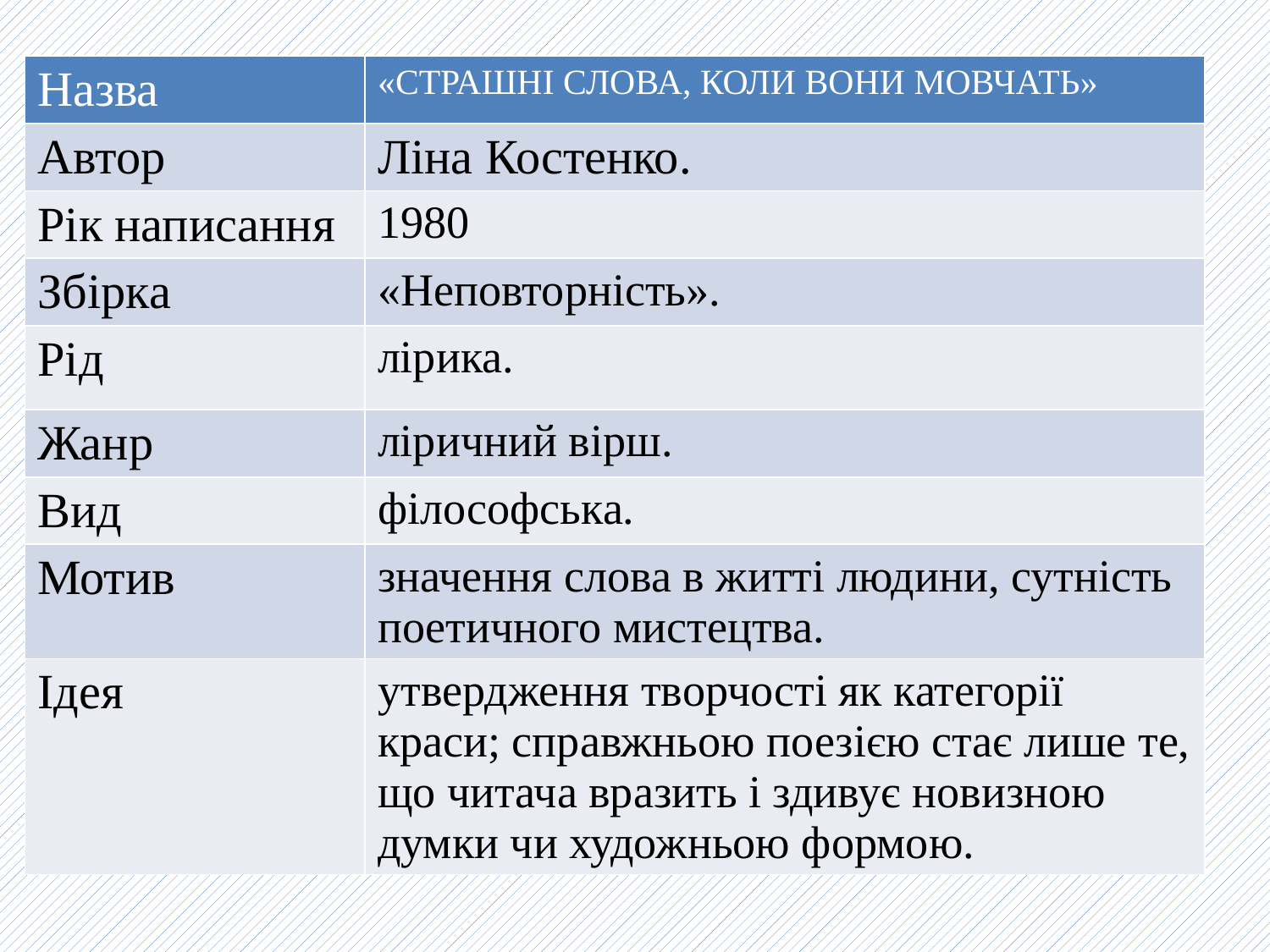

| Назва | «СТРАШНІ СЛОВА, КОЛИ ВОНИ МОВЧАТЬ» |
| --- | --- |
| Автор | Ліна Костенко. |
| Рік написання | 1980 |
| Збірка | «Неповторність». |
| Рід | лірика. |
| Жанр | ліричний вірш. |
| Вид | філософська. |
| Мотив | значення слова в житті людини, сутність поетичного мистецтва. |
| Ідея | утвердження творчості як категорії краси; справжньою поезією стає лише те, що читача вразить і здивує новизною думки чи художньою формою. |